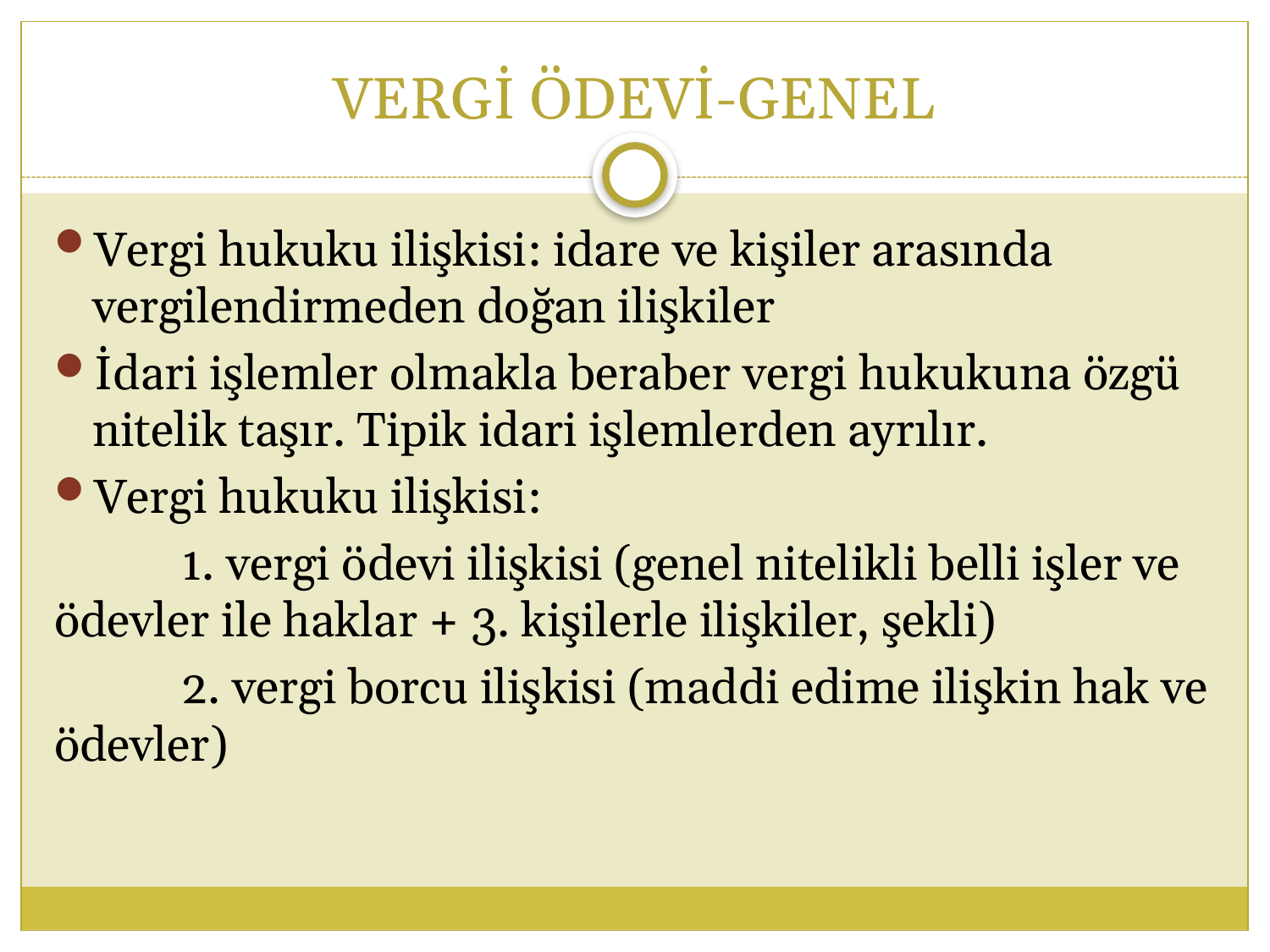

# VERGİ ÖDEVİ-GENEL
Vergi hukuku ilişkisi: idare ve kişiler arasında vergilendirmeden doğan ilişkiler
İdari işlemler olmakla beraber vergi hukukuna özgü nitelik taşır. Tipik idari işlemlerden ayrılır.
Vergi hukuku ilişkisi:
	1. vergi ödevi ilişkisi (genel nitelikli belli işler ve ödevler ile haklar + 3. kişilerle ilişkiler, şekli)
	2. vergi borcu ilişkisi (maddi edime ilişkin hak ve ödevler)